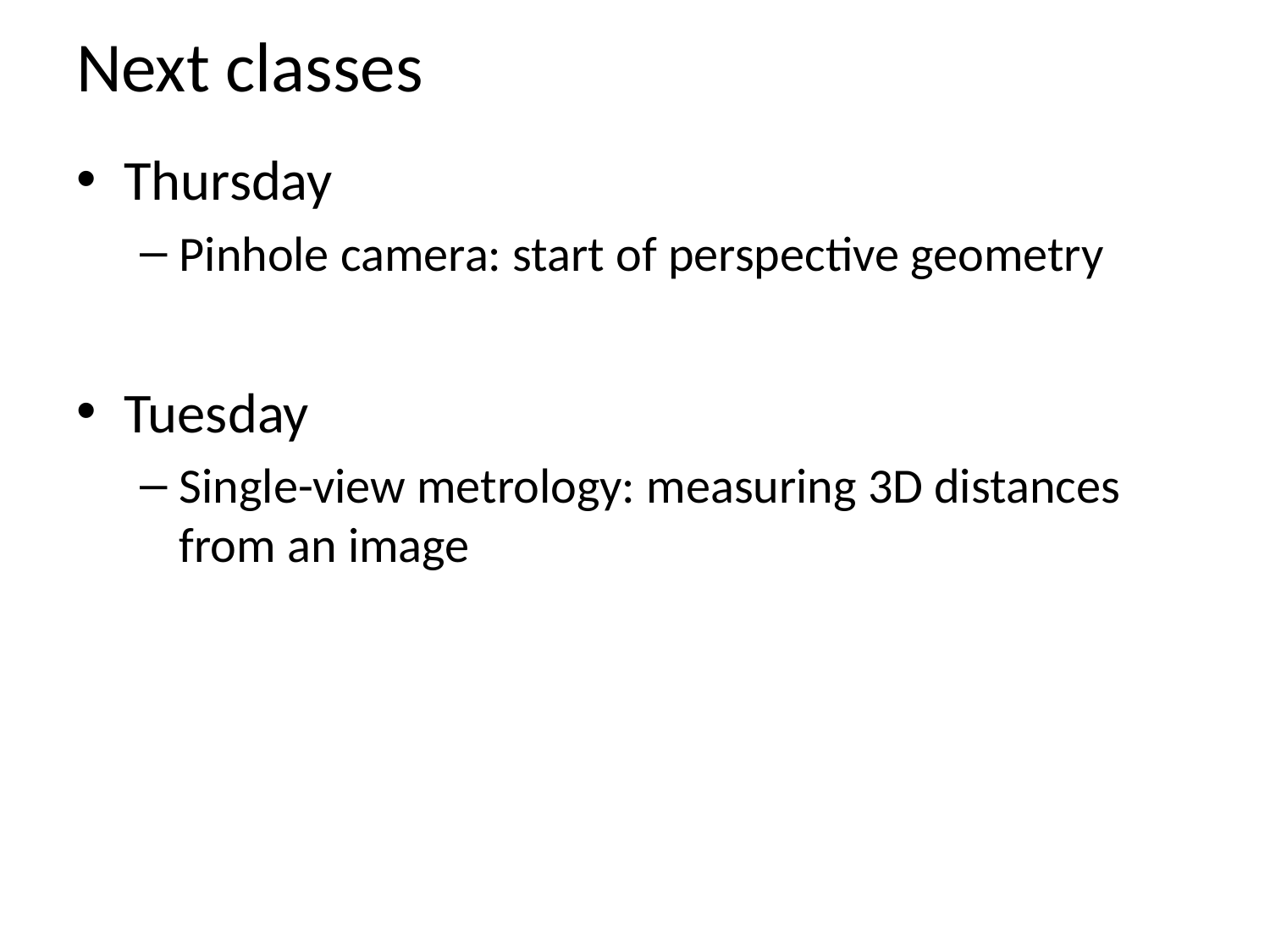

# Next classes
Thursday
Pinhole camera: start of perspective geometry

Tuesday
Single-view metrology: measuring 3D distances from an image